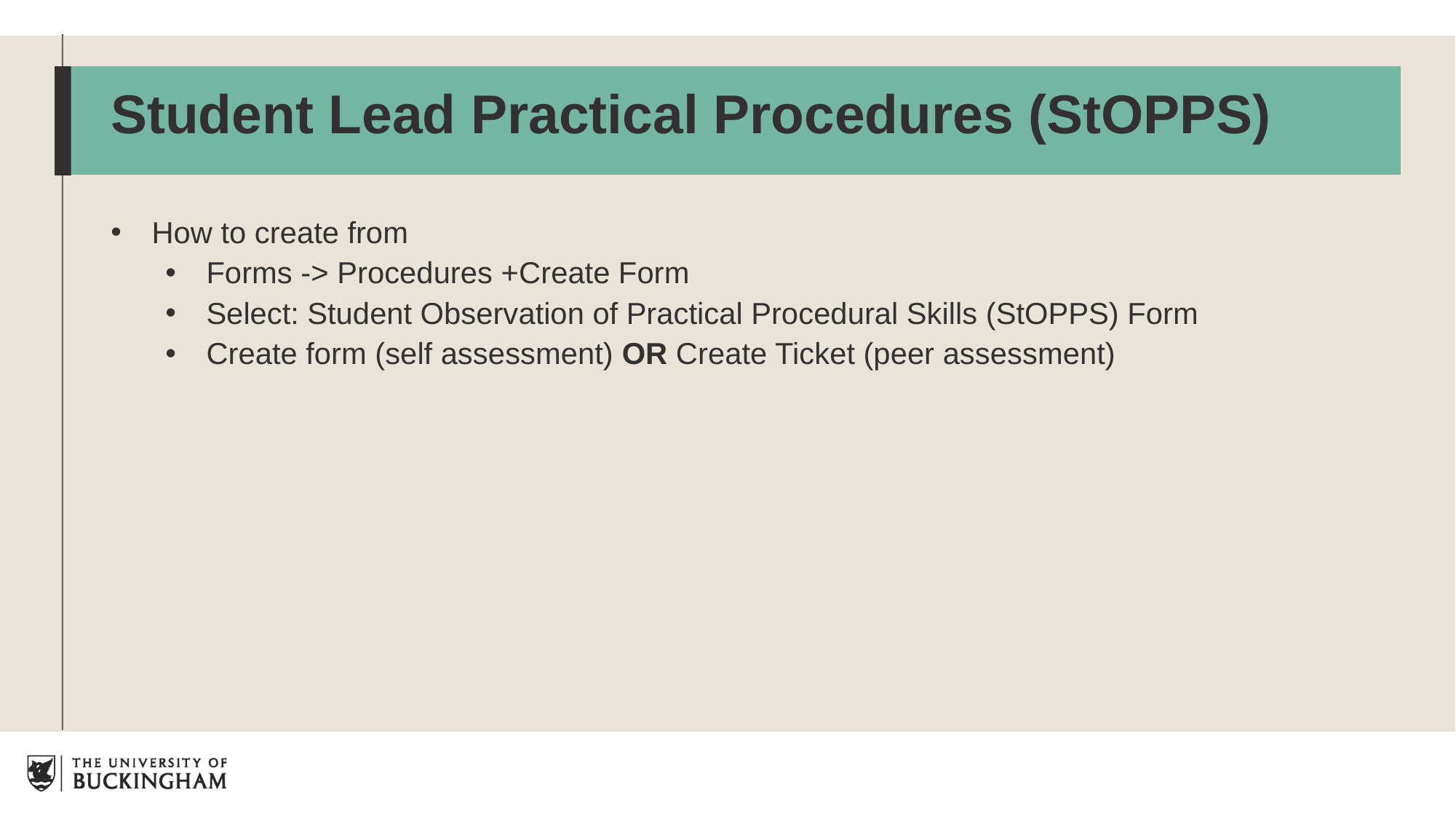

# Student Lead Practical Procedures (StOPPS)
How to create from
Forms -> Procedures +Create Form
Select: Student Observation of Practical Procedural Skills (StOPPS) Form
Create form (self assessment) OR Create Ticket (peer assessment)